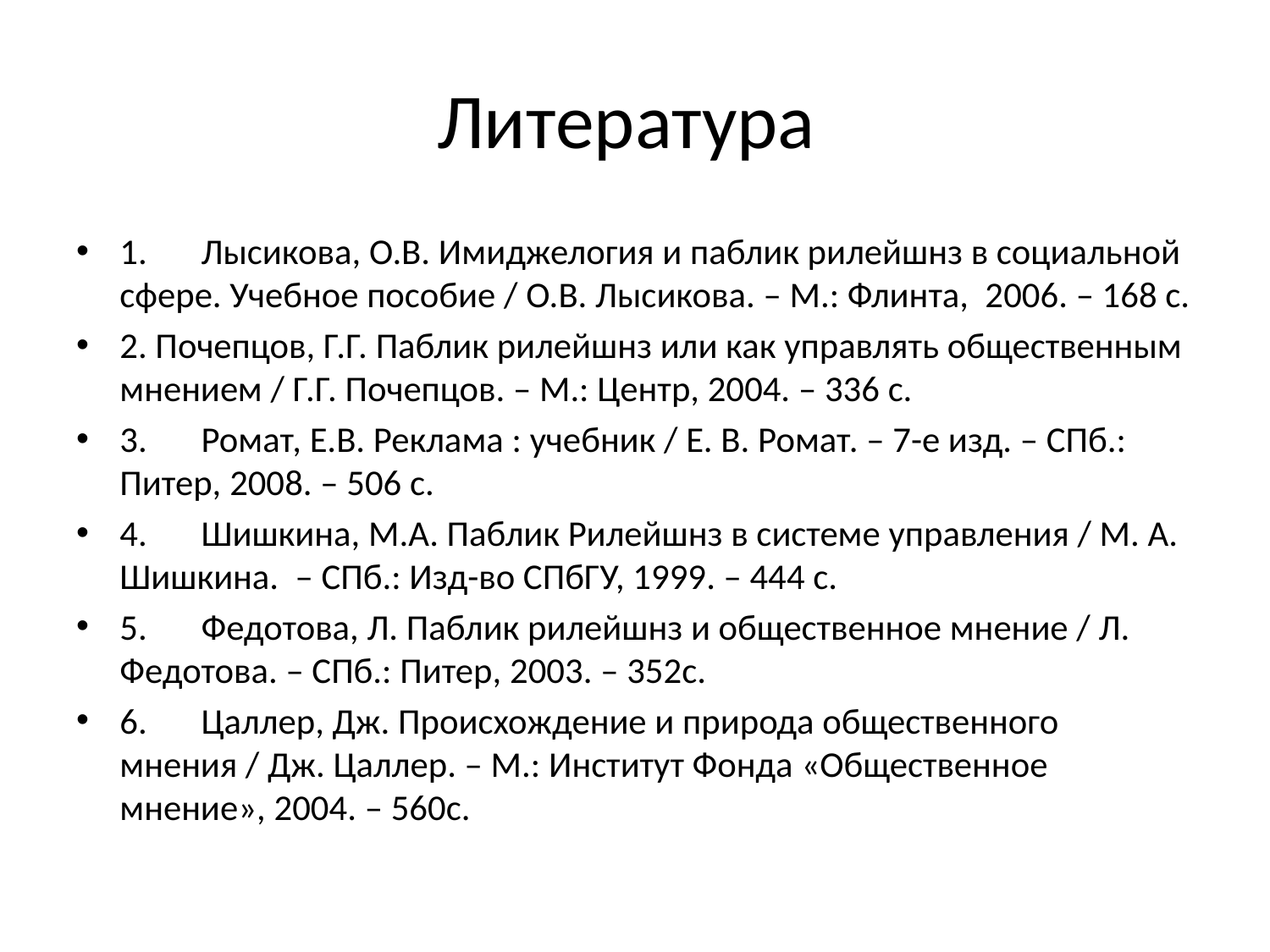

# Литература
1.	Лысикова, О.В. Имиджелогия и паблик рилейшнз в социальной сфере. Учебное пособие / О.В. Лысикова. – М.: Флинта,  2006. – 168 с.
2. Почепцов, Г.Г. Паблик рилейшнз или как управлять общественным мнением / Г.Г. Почепцов. – М.: Центр, 2004. – 336 с.
3.	Ромат, Е.В. Реклама : учебник / Е. В. Ромат. – 7-е изд. – СПб.: Питер, 2008. – 506 с.
4.	Шишкина, М.А. Паблик Рилейшнз в системе управления / М. А. Шишкина.  – СПб.: Изд-во СПбГУ, 1999. – 444 с.
5.	Федотова, Л. Паблик рилейшнз и общественное мнение / Л. Федотова. – СПб.: Питер, 2003. – 352с.
6.	Цаллер, Дж. Происхождение и природа общественного мнения / Дж. Цаллер. – М.: Институт Фонда «Общественное мнение», 2004. – 560с.